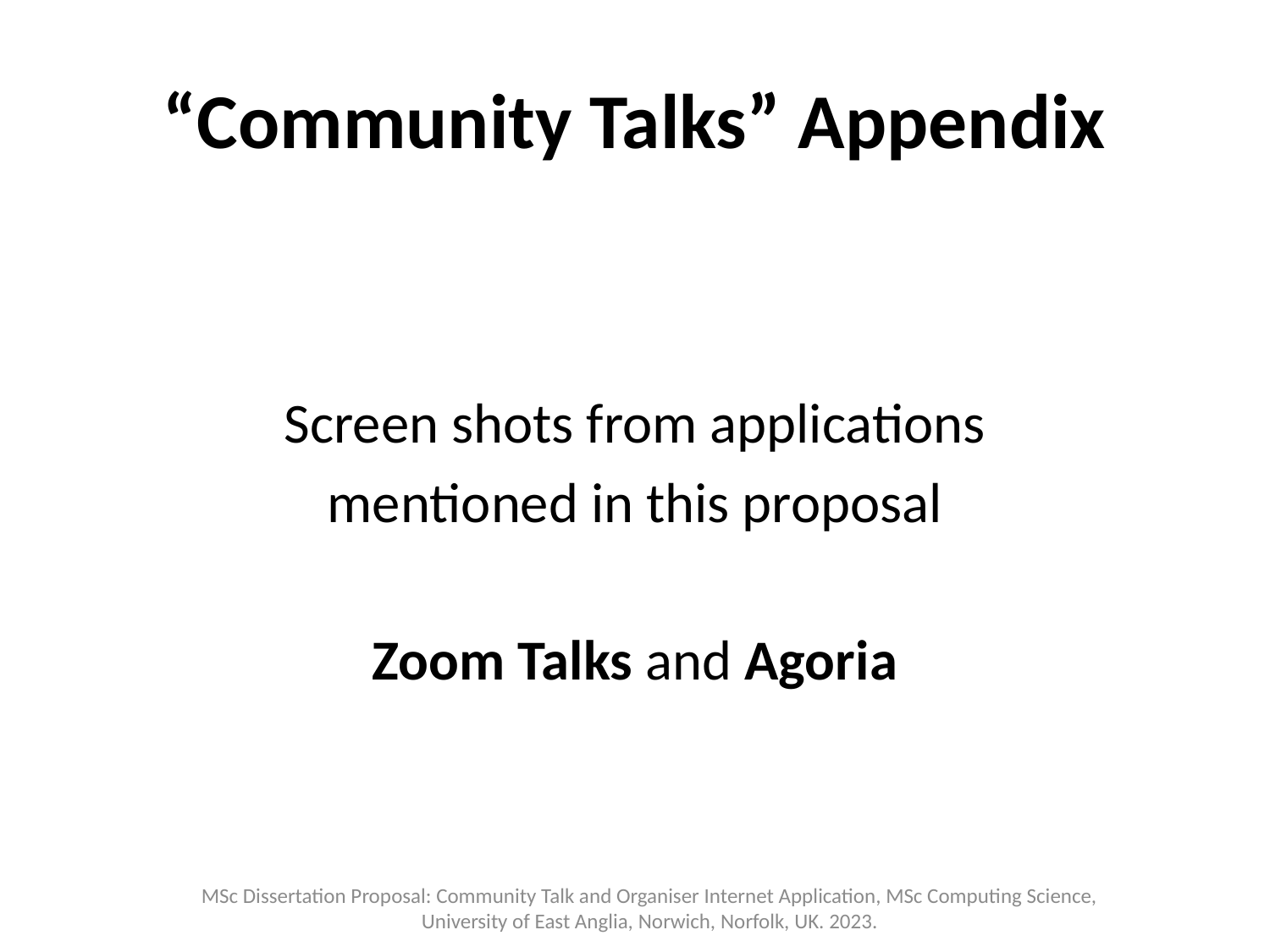

# “Community Talks” Appendix

Screen shots from applications
mentioned in this proposal

Zoom Talks and Agoria
MSc Dissertation Proposal: Community Talk and Organiser Internet Application, MSc Computing Science, University of East Anglia, Norwich, Norfolk, UK. 2023.